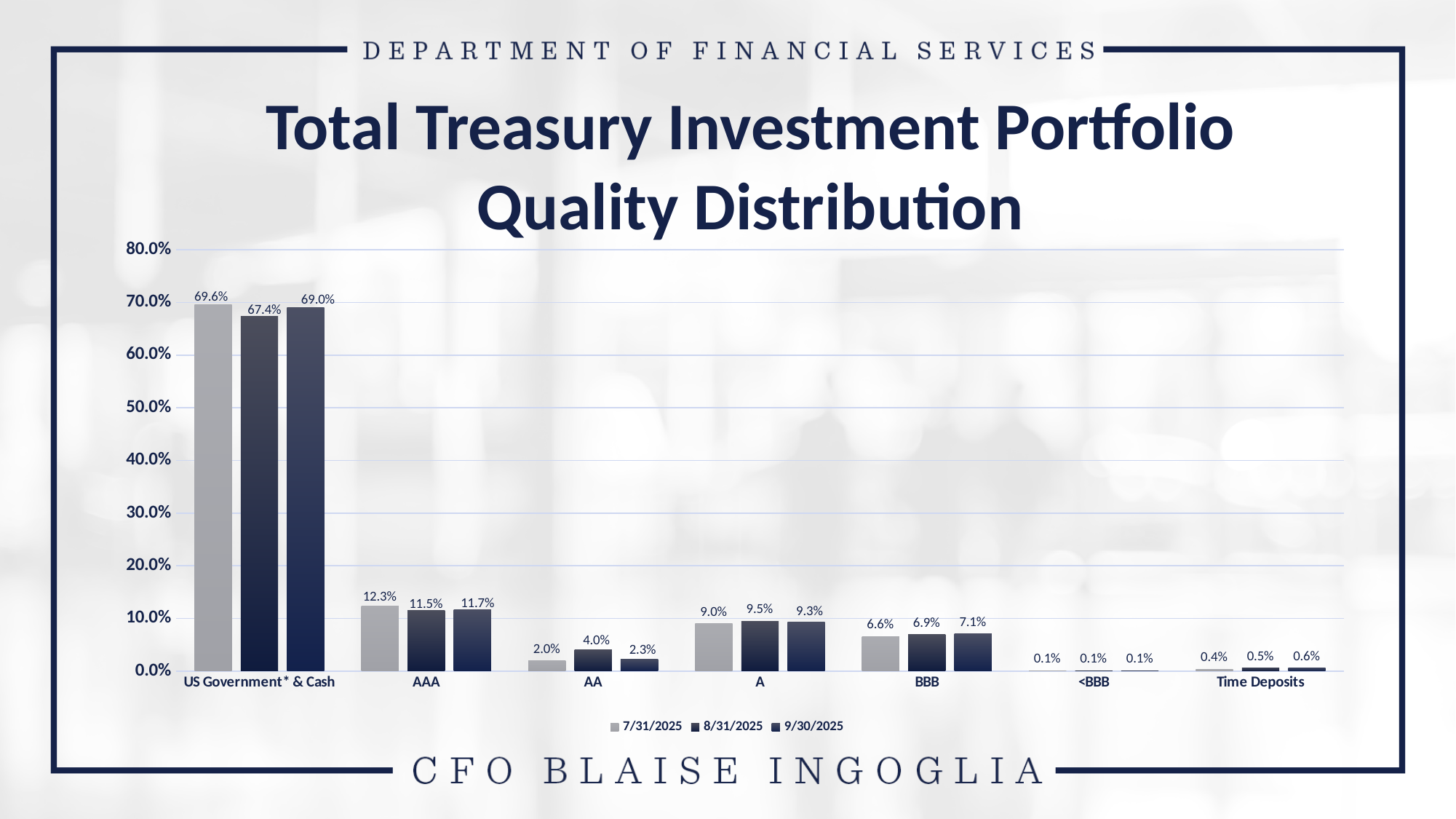

Total Treasury Investment Portfolio
Quality Distribution

### Chart

| Category | 7/31/2025 | 8/31/2025 | 9/30/2025 |
|---|---|---|---|
| US Government* & Cash | 0.6962 | 0.6741 | 0.69 |
| AAA | 0.1234 | 0.1154 | 0.117 |
| AA | 0.0197 | 0.0404 | 0.0231 |
| A | 0.0903 | 0.095 | 0.093 |
| BBB | 0.0657 | 0.069 | 0.0707 |
| <BBB | 0.0009 | 0.0007 | 0.0007 |
| Time Deposits | 0.0038 | 0.0055 | 0.0056 |